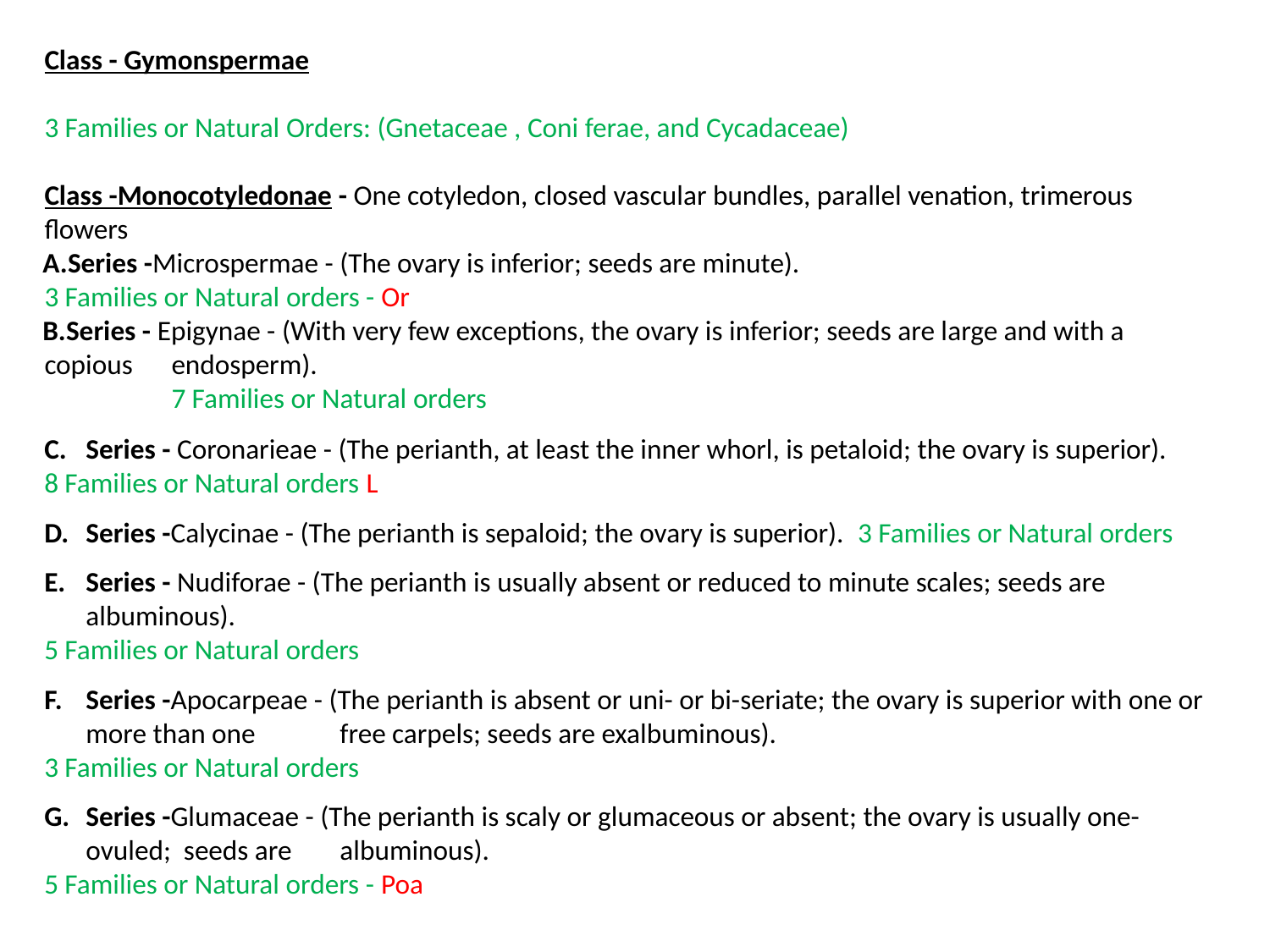

Class - Gymonspermae

3 Families or Natural Orders: (Gnetaceae , Coni ferae, and Cycadaceae)

Class -Monocotyledonae - One cotyledon, closed vascular bundles, parallel venation, trimerous  flowers
Series -Microspermae - (The ovary is inferior; seeds are minute).
3 Families or Natural orders - Or
Series - Epigynae - (With very few exceptions, the ovary is inferior; seeds are large and with a
copious
endosperm).
7 Families or Natural orders
Series - Coronarieae - (The perianth, at least the inner whorl, is petaloid; the ovary is superior).
8 Families or Natural orders L
Series -Calycinae - (The perianth is sepaloid; the ovary is superior).  3 Families or Natural orders
Series - Nudiforae - (The perianth is usually absent or reduced to minute scales; seeds are  albuminous).
5 Families or Natural orders
Series -Apocarpeae - (The perianth is absent or uni- or bi-seriate; the ovary is superior with one or  more than one	free carpels; seeds are exalbuminous).
3 Families or Natural orders
Series -Glumaceae - (The perianth is scaly or glumaceous or absent; the ovary is usually one-ovuled;  seeds are	albuminous).
5 Families or Natural orders - Poa